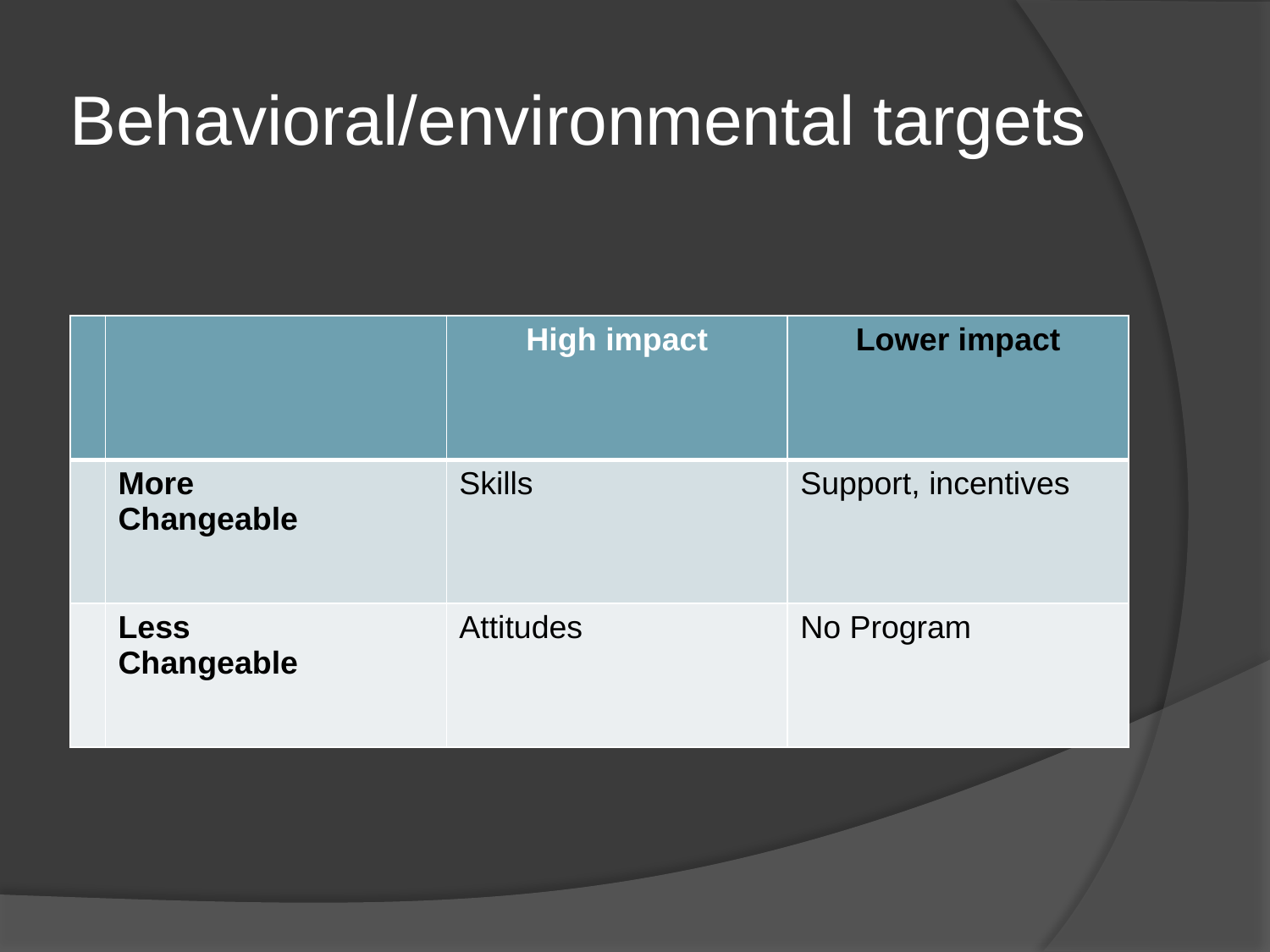

# Behavioral/environmental targets
|  |  | High impact | Lower impact |
| --- | --- | --- | --- |
|  | More Changeable | Skills | Support, incentives |
|  | Less Changeable | Attitudes | No Program |